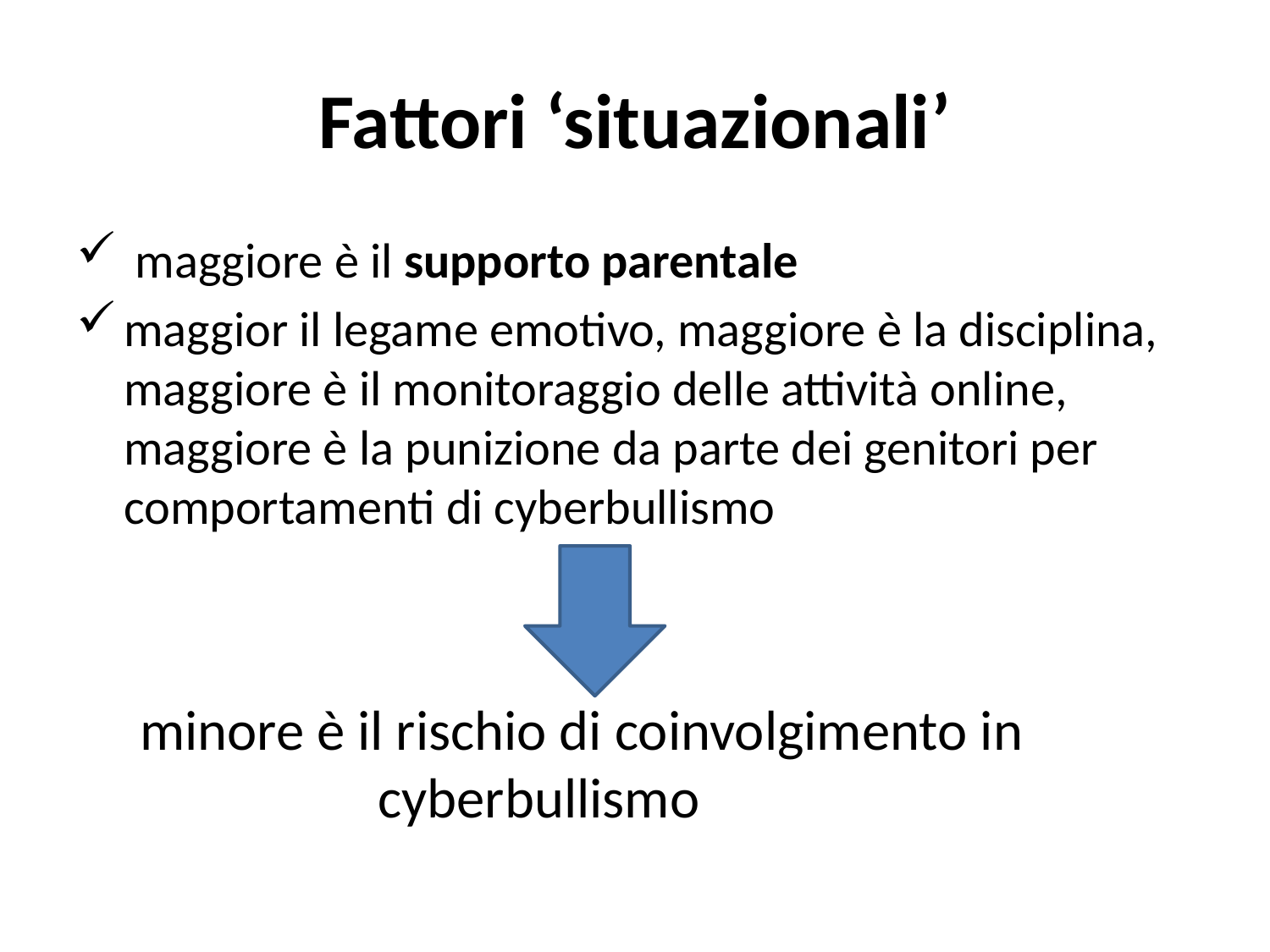

# Fattori ‘situazionali’
 maggiore è il supporto parentale
maggior il legame emotivo, maggiore è la disciplina, maggiore è il monitoraggio delle attività online, maggiore è la punizione da parte dei genitori per comportamenti di cyberbullismo

     minore è il rischio di coinvolgimento in           		cyberbullismo